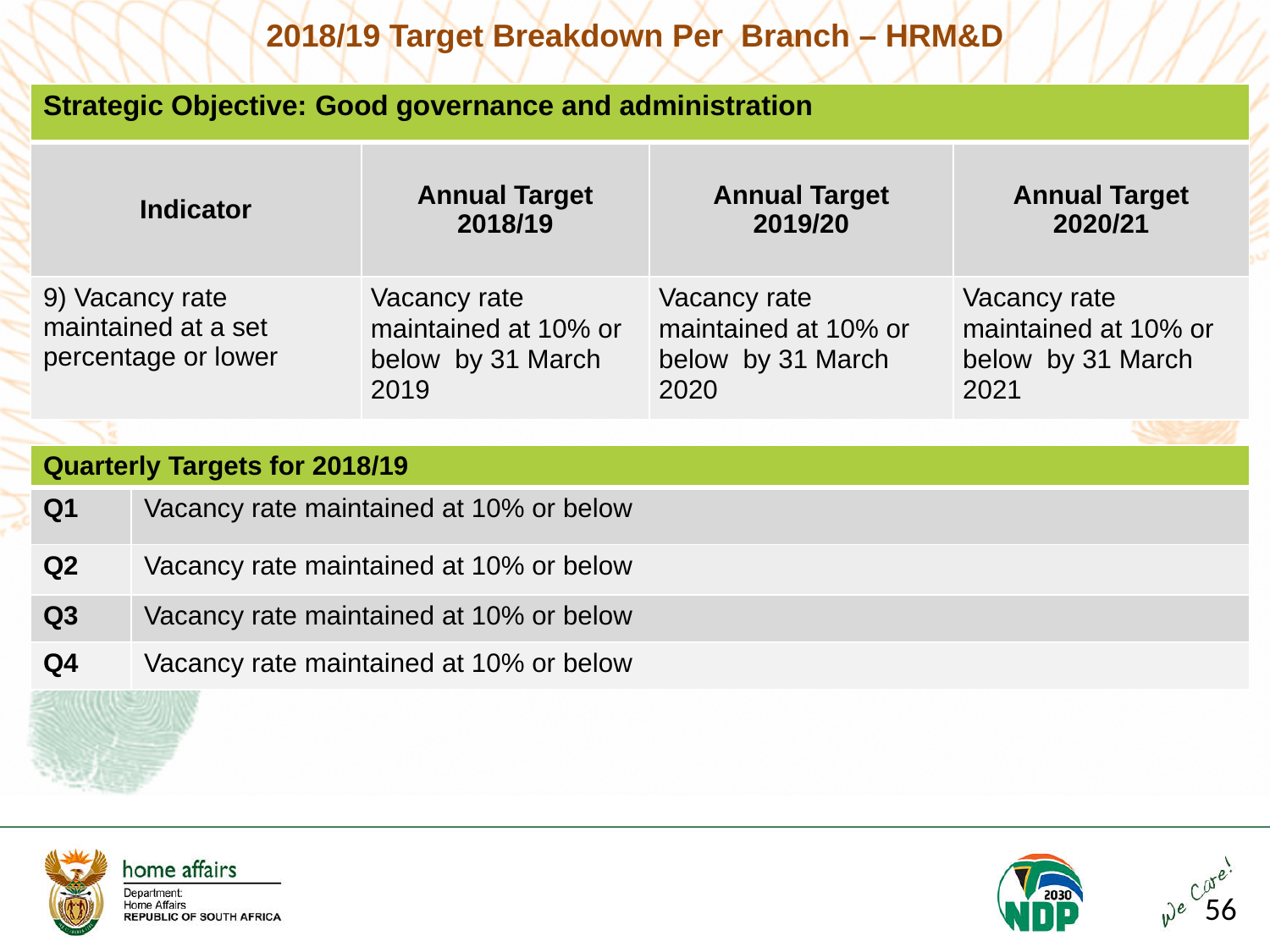

2018/19 Target Breakdown Per  Branch – HRM&D
| Strategic Objective: Good governance and administration |  |  |  |
| --- | --- | --- | --- |
| Indicator | Annual Target 2018/19 | Annual Target 2019/20 | Annual Target 2020/21 |
| 9) Vacancy rate maintained at a set percentage or lower | Vacancy rate maintained at 10% or below by 31 March 2019 | Vacancy rate maintained at 10% or below by 31 March 2020 | Vacancy rate maintained at 10% or below by 31 March 2021 |
| Quarterly Targets for 2018/19 |  |
| --- | --- |
| Q1 | Vacancy rate maintained at 10% or below |
| Q2 | Vacancy rate maintained at 10% or below |
| Q3 | Vacancy rate maintained at 10% or below |
| Q4 | Vacancy rate maintained at 10% or below |
56